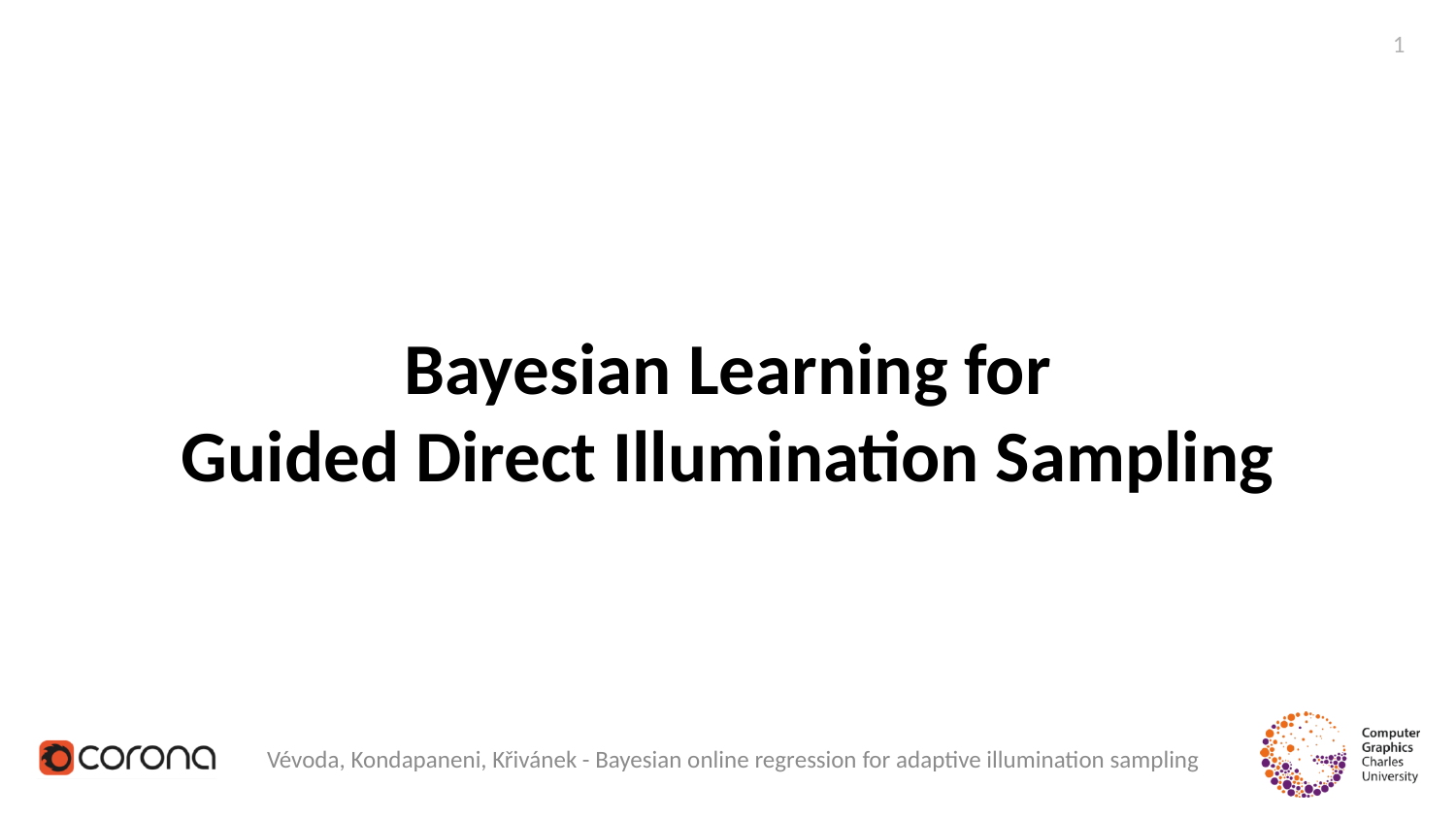

1
# Bayesian Learning for Guided Direct Illumination Sampling
Vévoda, Kondapaneni, Křivánek - Bayesian online regression for adaptive illumination sampling